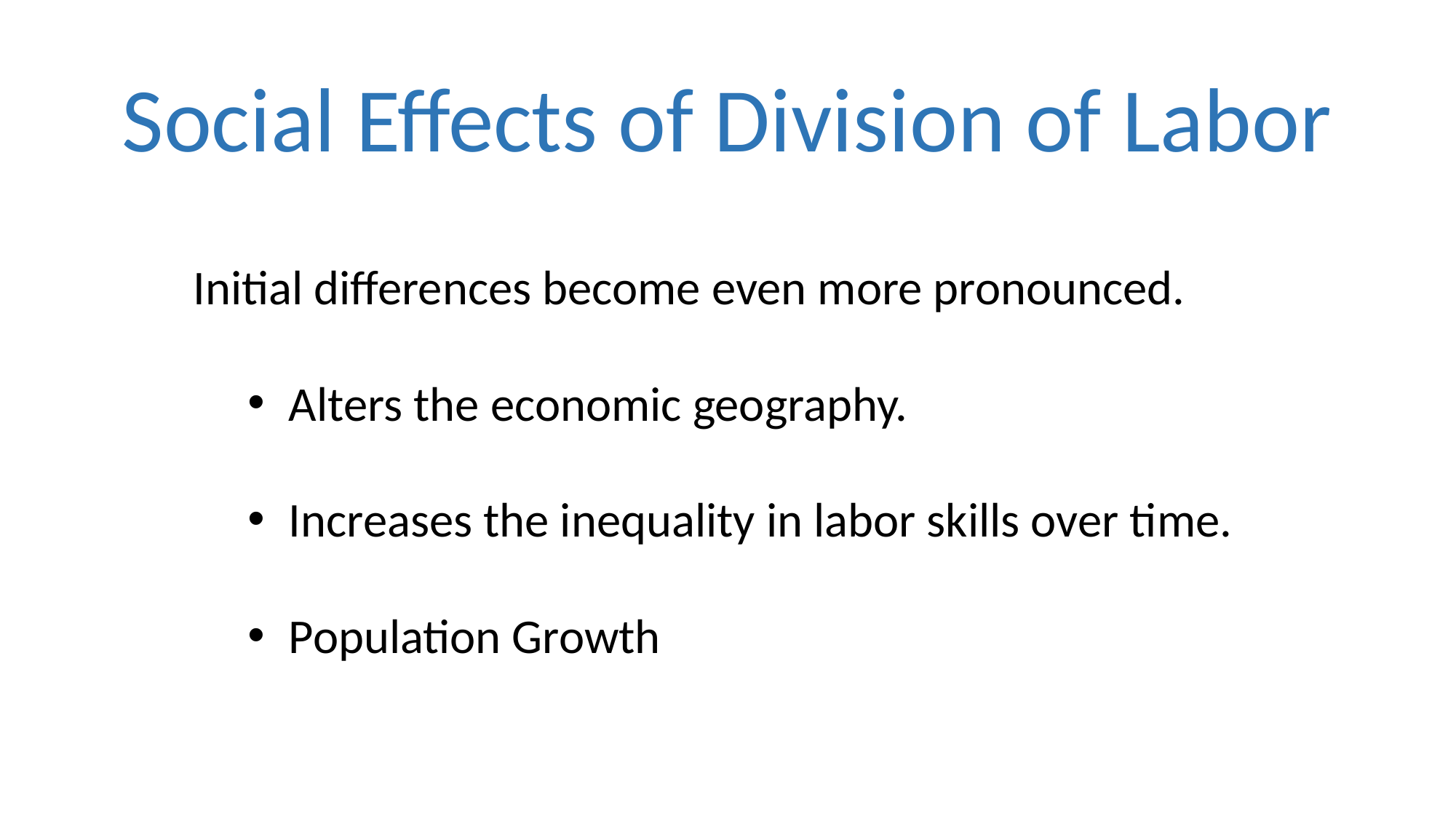

# Social Effects of Division of Labor
Initial differences become even more pronounced.

Alters the economic geography.

Increases the inequality in labor skills over time.

Population Growth